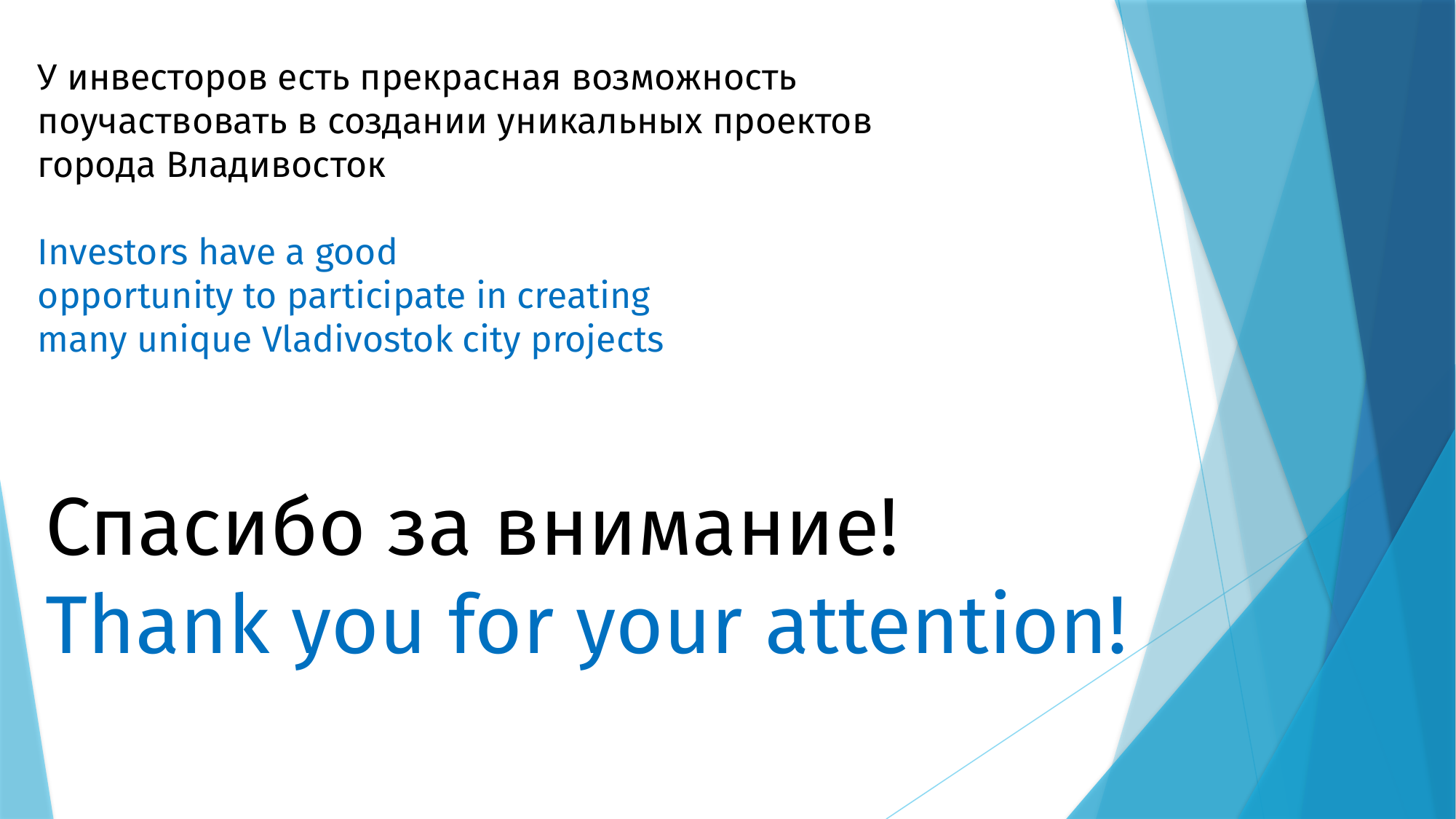

У инвесторов есть прекрасная возможность поучаствовать в создании уникальных проектов города Владивосток

Investors have a good
opportunity to participate in creating
many unique Vladivostok city projects
Спасибо за внимание!
Thank you for your attention!